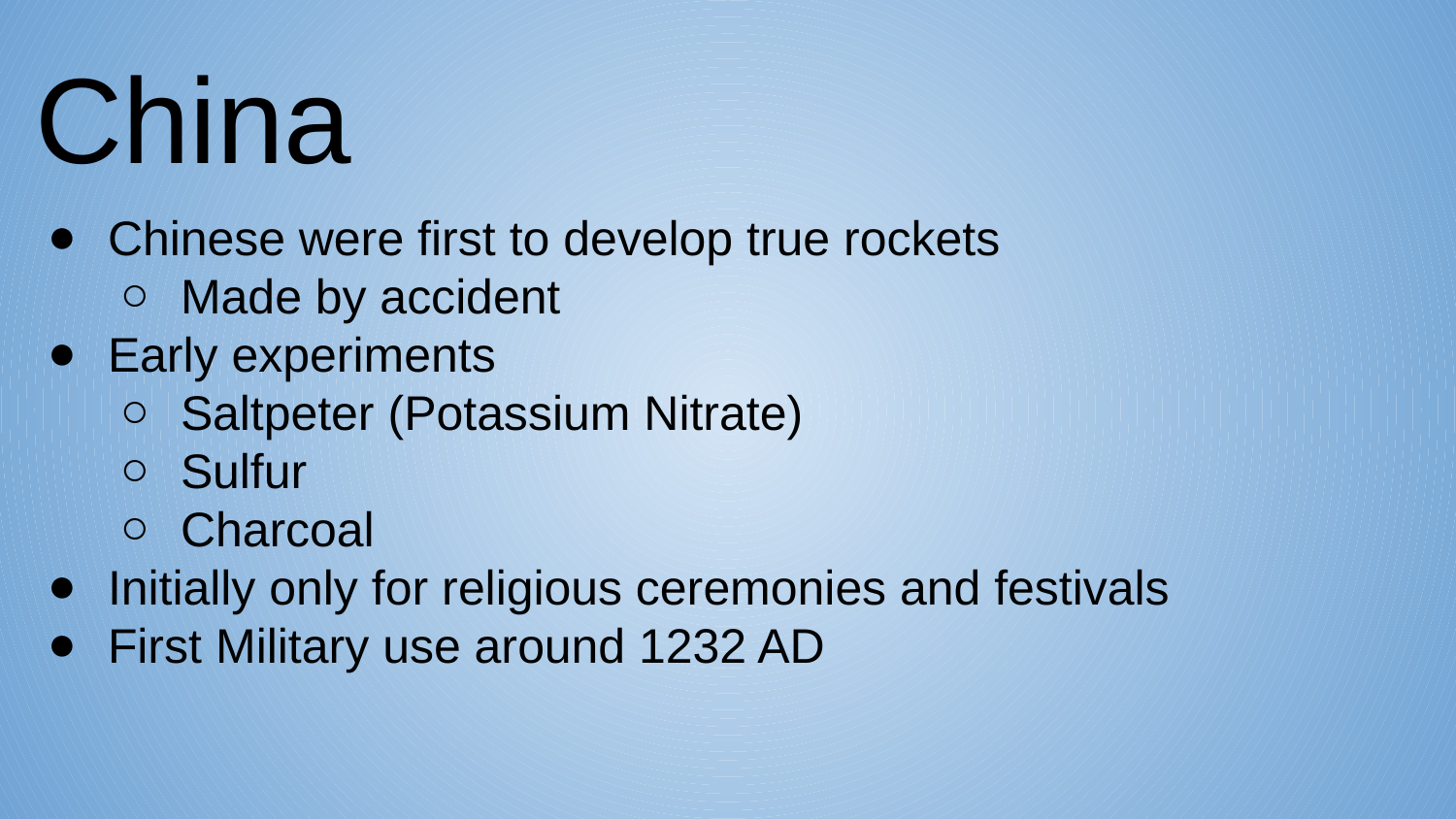

China
Chinese were first to develop true rockets
Made by accident
Early experiments
Saltpeter (Potassium Nitrate)
Sulfur
Charcoal
Initially only for religious ceremonies and festivals
First Military use around 1232 AD